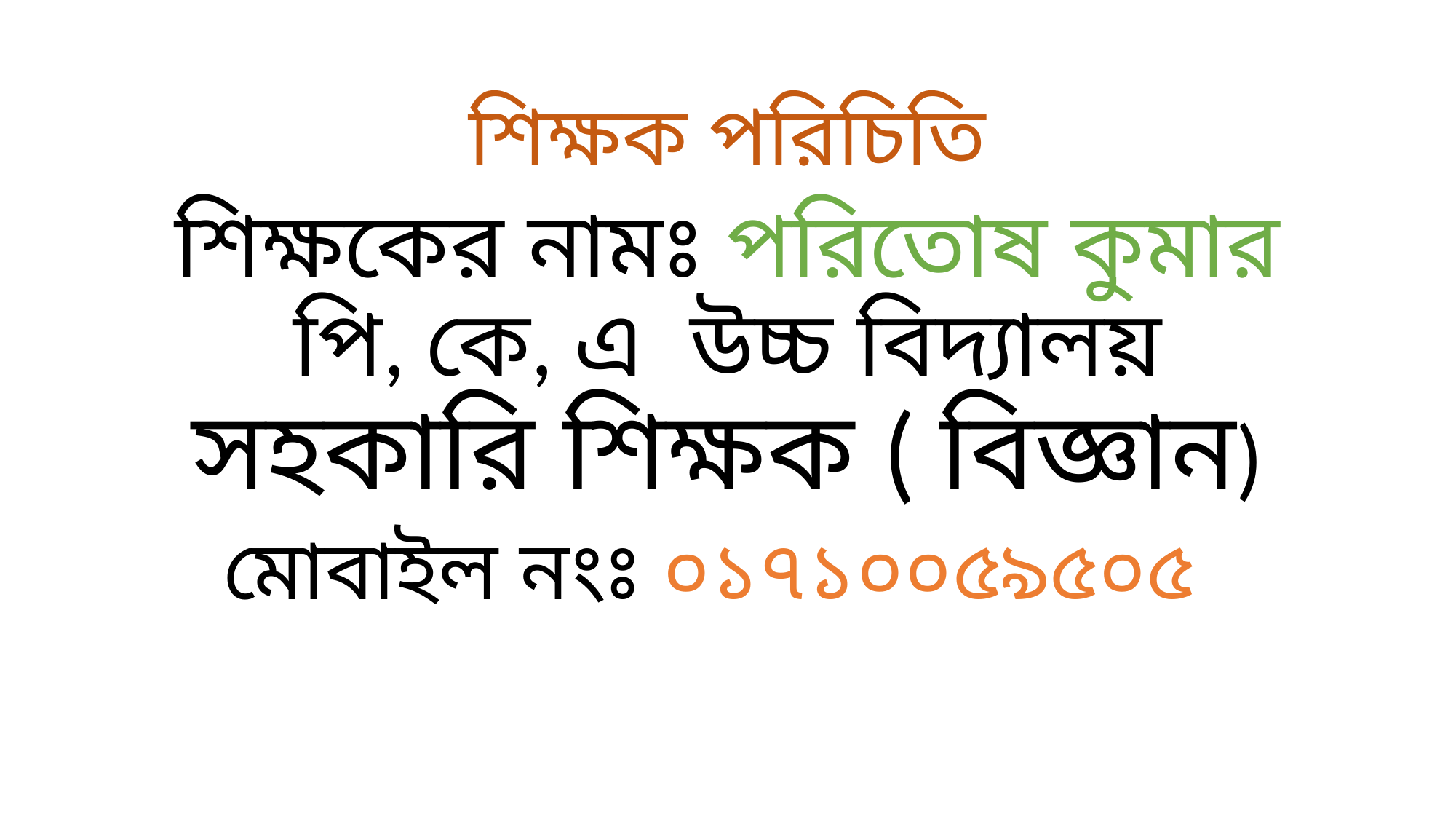

শিক্ষক পরিচিতি
শিক্ষকের নামঃ পরিতোষ কুমার
পি, কে, এ  উচ্চ বিদ্যালয়
সহকারি শিক্ষক ( বিজ্ঞান)
          মোবাইল নংঃ ০১৭১০০৫৯৫০৫